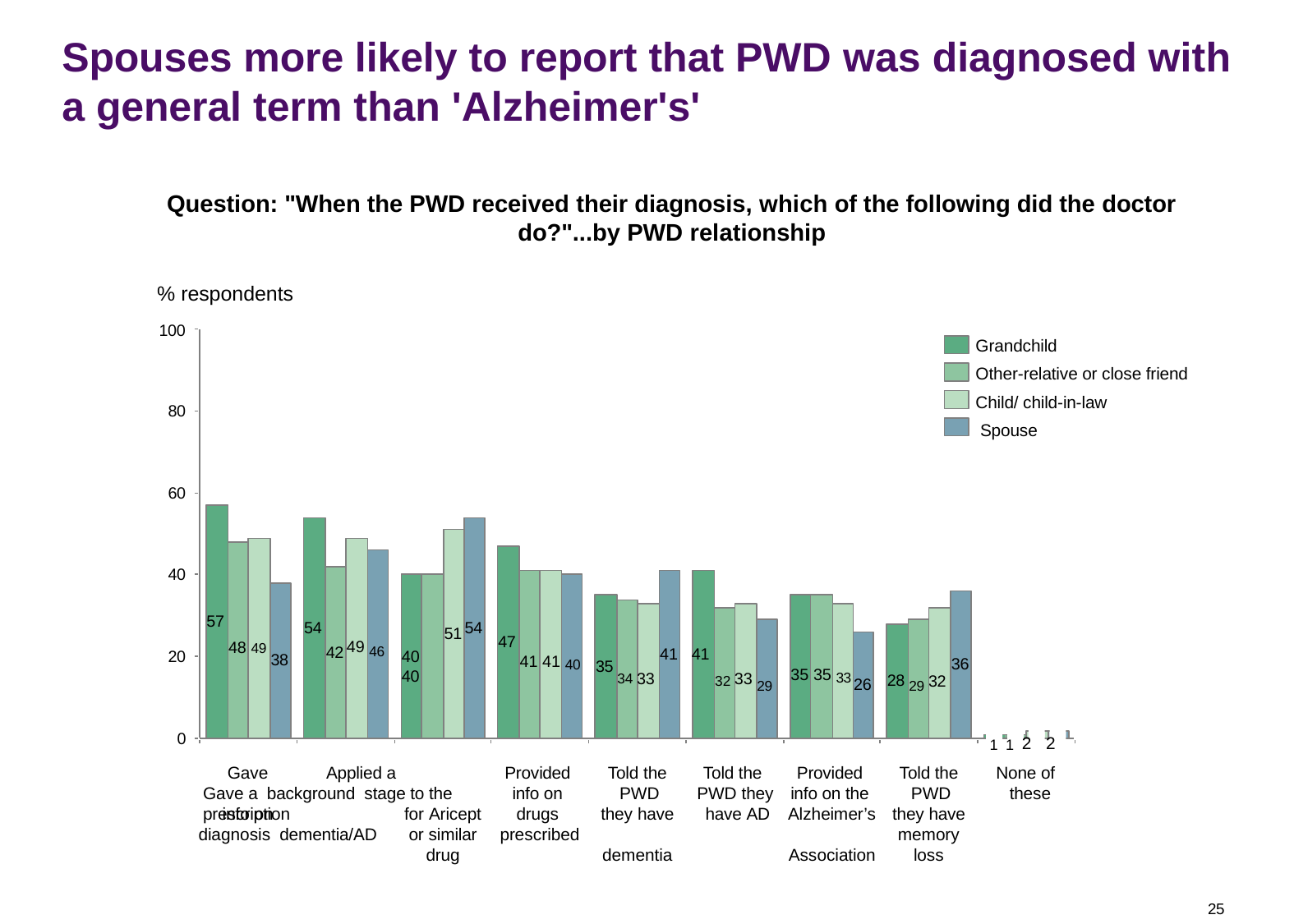

Spouses more likely to report that PWD was diagnosed with
a general term than 'Alzheimer's'
Question: "When the PWD received their diagnosis, which of the following did the doctor
do?"...by PWD relationship

% respondents
100

Grandchild
Other-relative or close friend
Child/ child-in-law  Spouse

80

60

40

57
54
54

51

49 46
48 49
47

42
41 41 40
41   41
20
40 40
38
36
35 35 33
35

34 33
32 33 29
29 32
28
26
1  1  2   2

0

None of  these
Told the  PWD
they have  dementia
Provided  info on the  Alzheimer’s  Association
Told the  PWD
they have  memory  loss
Gave	Applied a	Gave a  background  stage to the prescription
Provided  info on  drugs  prescribed
Told the  PWD they  have AD
info on	diagnosis  dementia/AD
for Aricept  or similar  drug
25